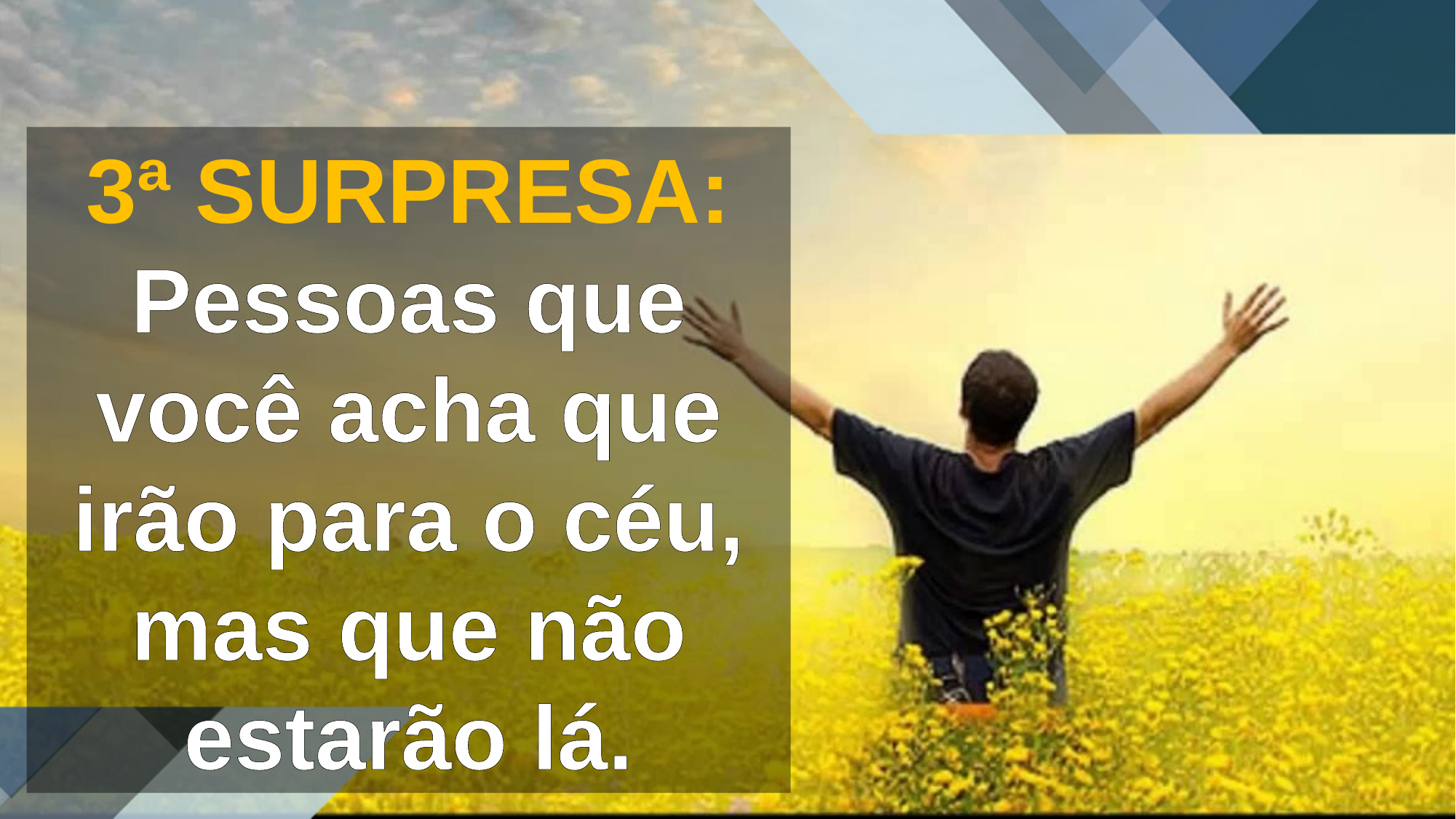

3ª SURPRESA:
Pessoas que você acha que irão para o céu, mas que não estarão lá.